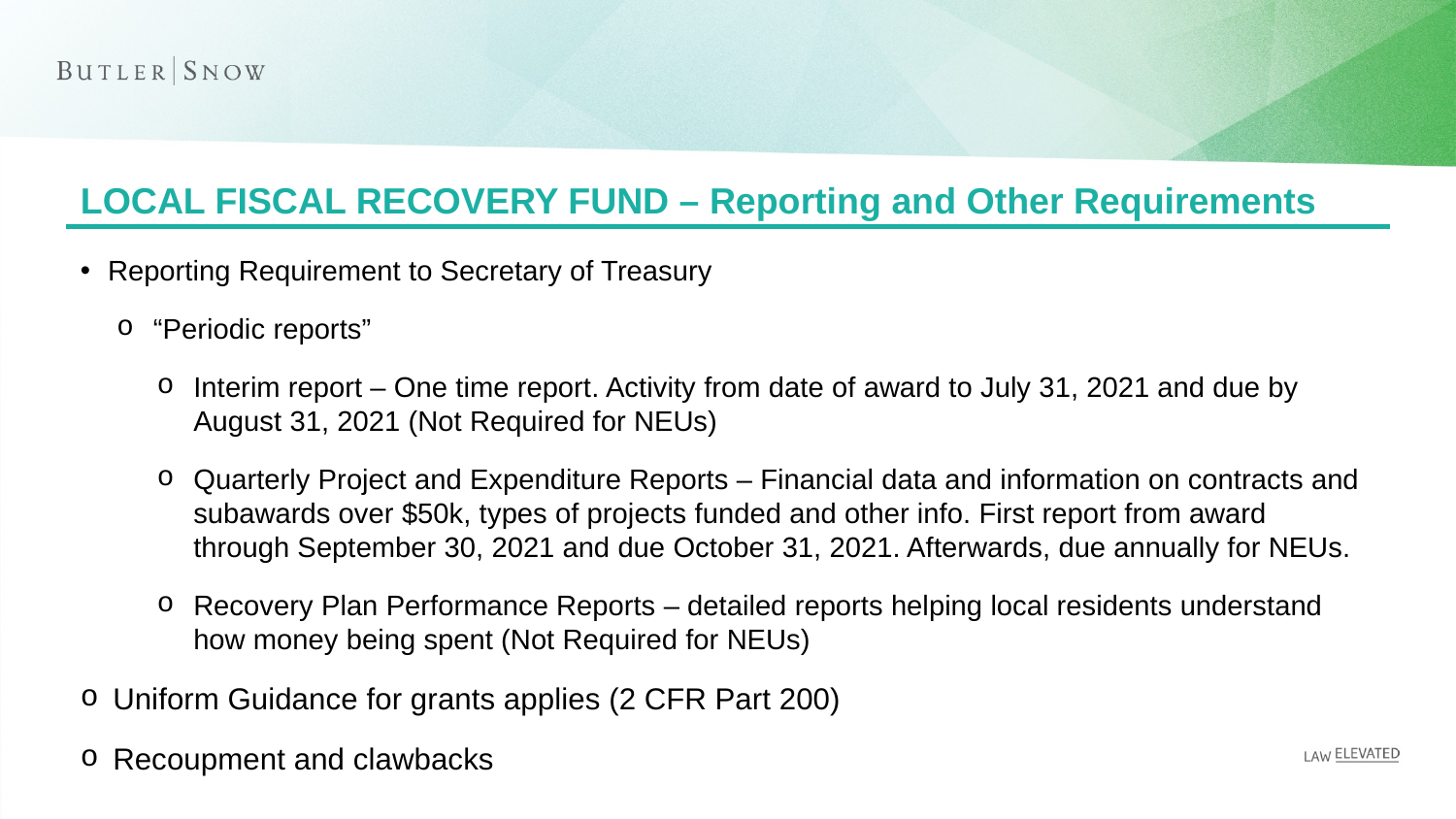

# LOCAL FISCAL RECOVERY FUND – Reporting and Other Requirements
Reporting Requirement to Secretary of Treasury
“Periodic reports”
Interim report – One time report. Activity from date of award to July 31, 2021 and due by August 31, 2021 (Not Required for NEUs)
Quarterly Project and Expenditure Reports – Financial data and information on contracts and subawards over $50k, types of projects funded and other info. First report from award through September 30, 2021 and due October 31, 2021. Afterwards, due annually for NEUs.
Recovery Plan Performance Reports – detailed reports helping local residents understand how money being spent (Not Required for NEUs)
Uniform Guidance for grants applies (2 CFR Part 200)
Recoupment and clawbacks